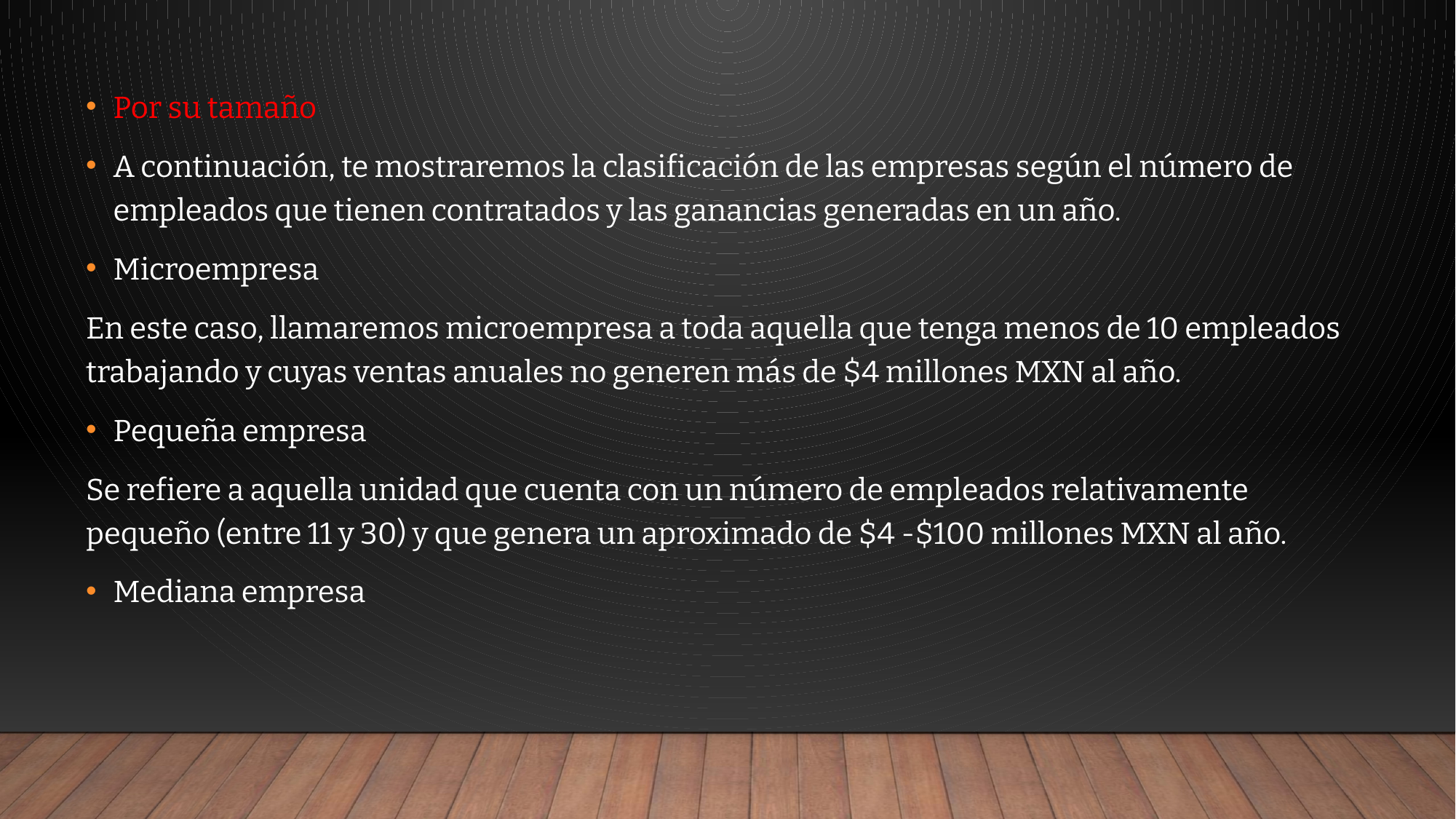

Por su tamaño
A continuación, te mostraremos la clasificación de las empresas según el número de empleados que tienen contratados y las ganancias generadas en un año.
Microempresa
En este caso, llamaremos microempresa a toda aquella que tenga menos de 10 empleados trabajando y cuyas ventas anuales no generen más de $4 millones MXN al año.
Pequeña empresa
Se refiere a aquella unidad que cuenta con un número de empleados relativamente pequeño (entre 11 y 30) y que genera un aproximado de $4 -$100 millones MXN al año.
Mediana empresa